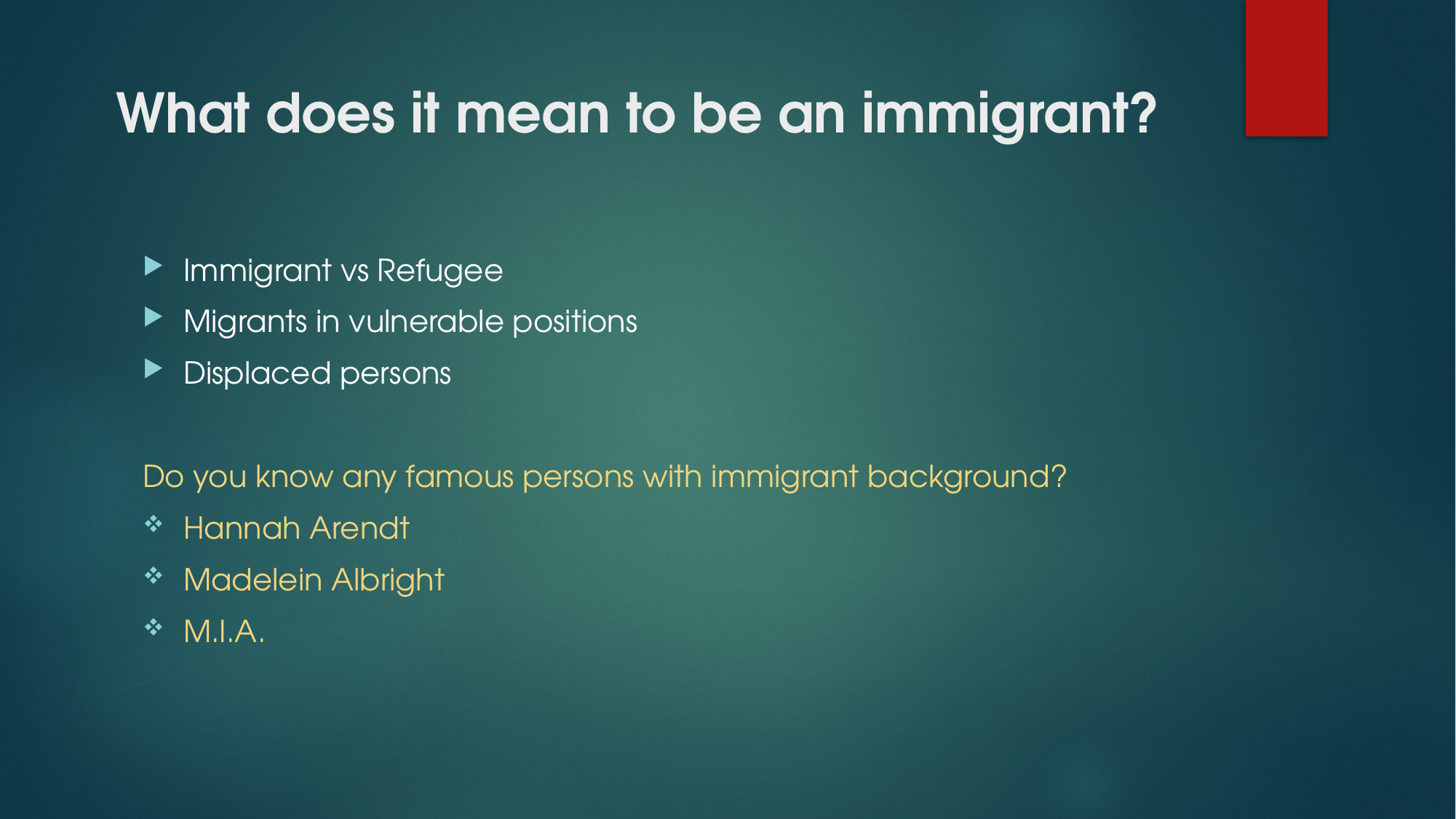

# What does it mean to be an immigrant?
Immigrant vs Refugee
Migrants in vulnerable positions
Displaced persons

Do you know any famous persons with immigrant background?
Hannah Arendt
Madelein Albright
M.I.A.